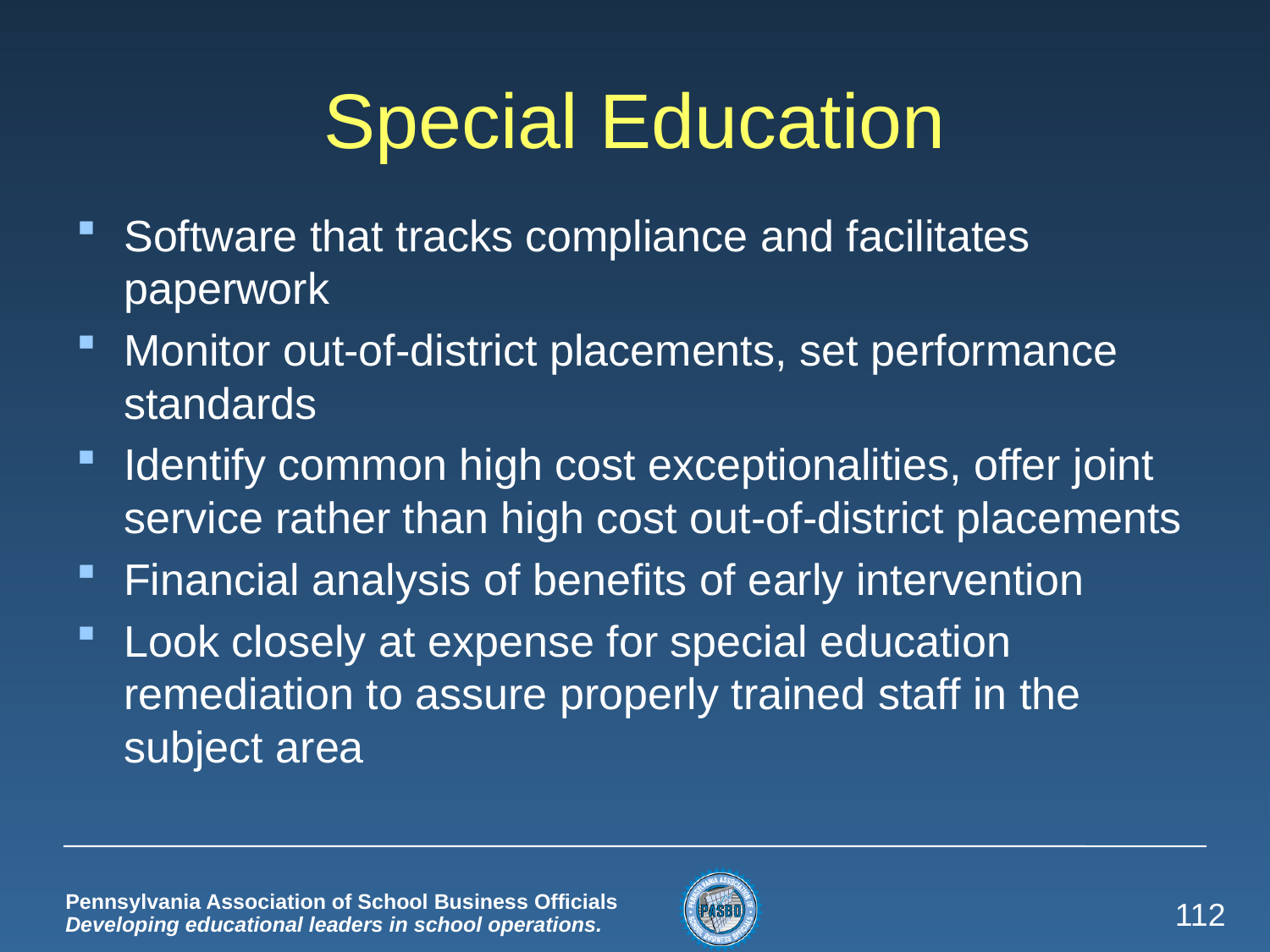

# Special Education
Software that tracks compliance and facilitates paperwork
Monitor out-of-district placements, set performance standards
Identify common high cost exceptionalities, offer joint service rather than high cost out-of-district placements
Financial analysis of benefits of early intervention
Look closely at expense for special education remediation to assure properly trained staff in the subject area